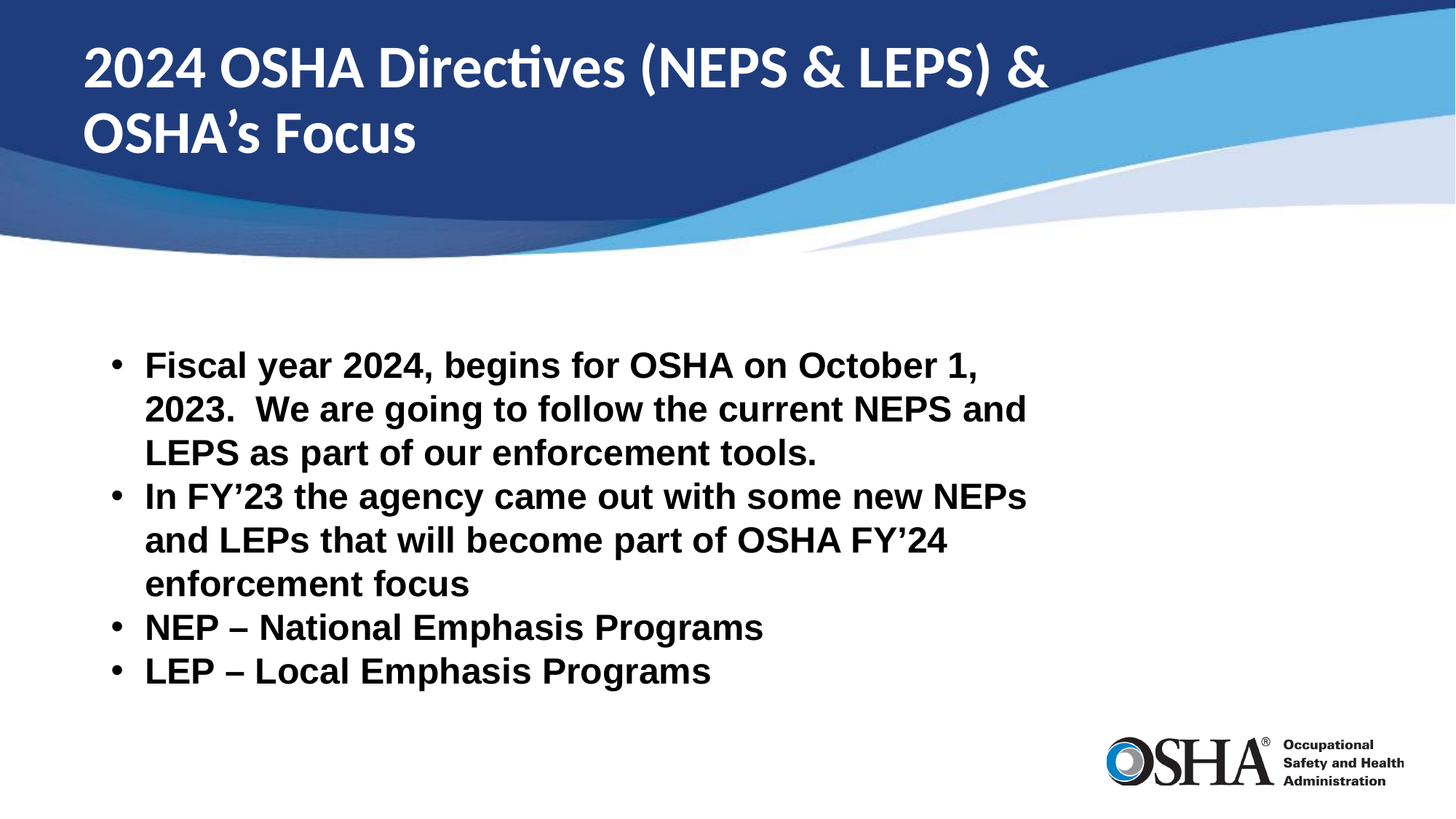

# 2024 OSHA Directives (NEPS & LEPS) & OSHA’s Focus
Fiscal year 2024, begins for OSHA on October 1, 2023.  We are going to follow the current NEPS and LEPS as part of our enforcement tools.
In FY’23 the agency came out with some new NEPs and LEPs that will become part of OSHA FY’24 enforcement focus
NEP – National Emphasis Programs
LEP – Local Emphasis Programs